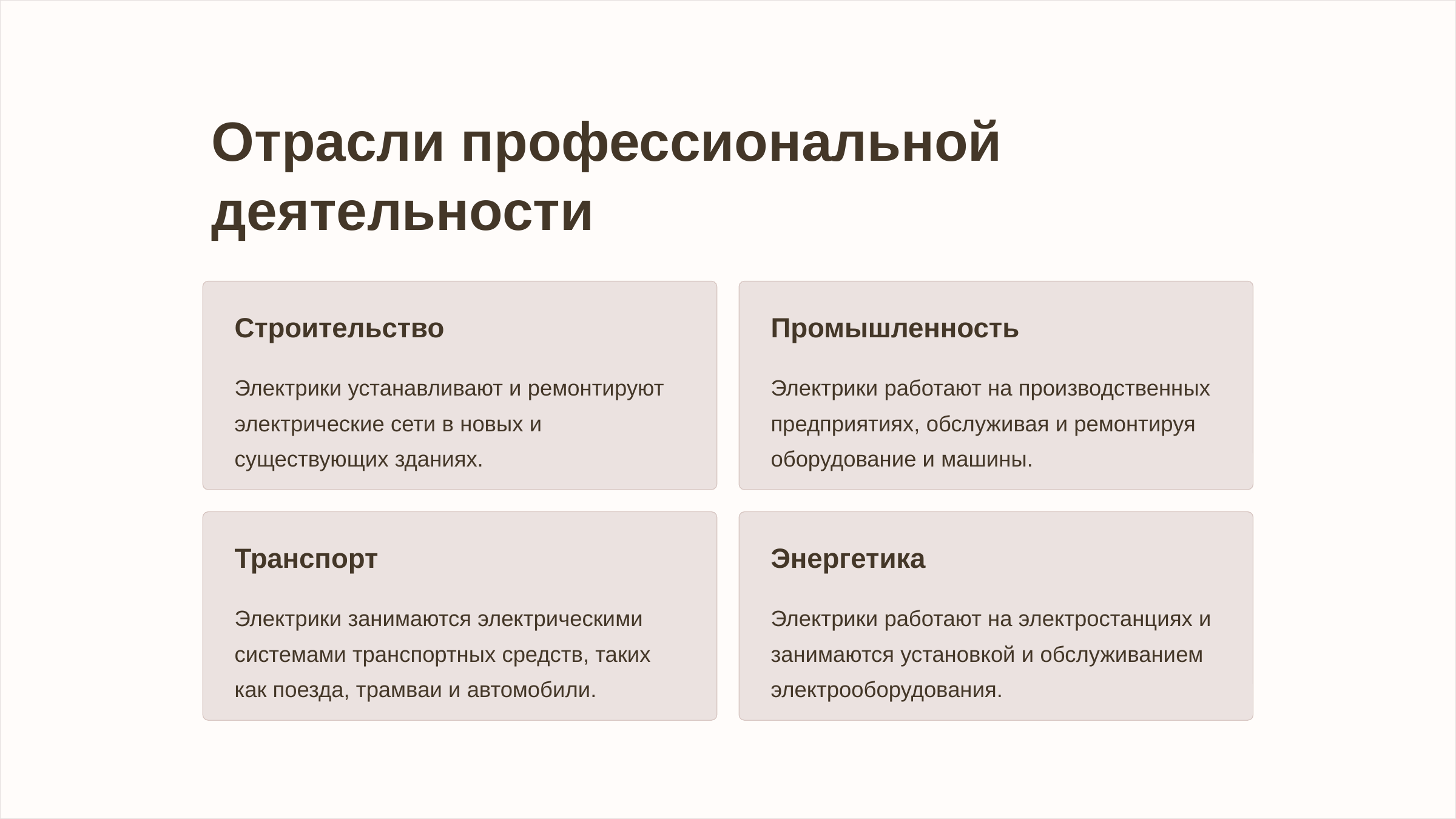

Отрасли профессиональной деятельности

Строительство
Промышленность
Электрики устанавливают и ремонтируют электрические сети в новых и существующих зданиях.
Электрики работают на производственных предприятиях, обслуживая и ремонтируя оборудование и машины.

Транспорт
Энергетика
Электрики занимаются электрическими системами транспортных средств, таких как поезда, трамваи и автомобили.
Электрики работают на электростанциях и занимаются установкой и обслуживанием электрооборудования.
newUROKI.net